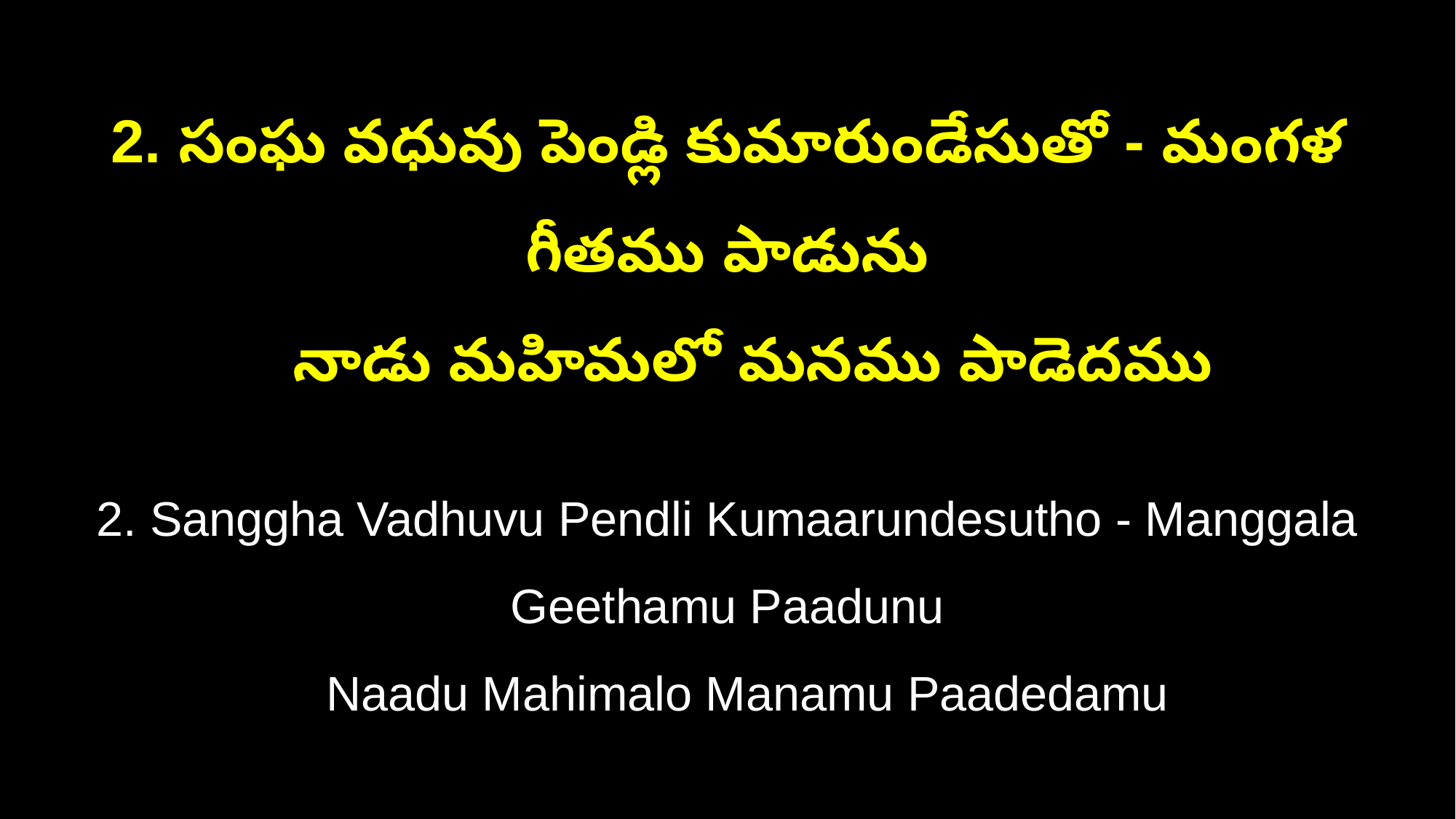

2. సంఘ వధువు పెండ్లి కుమారుండేసుతో - మంగళ గీతము పాడును
   నాడు మహిమలో మనము పాడెదము
2. Sanggha Vadhuvu Pendli Kumaarundesutho - Manggala Geethamu Paadunu
   Naadu Mahimalo Manamu Paadedamu